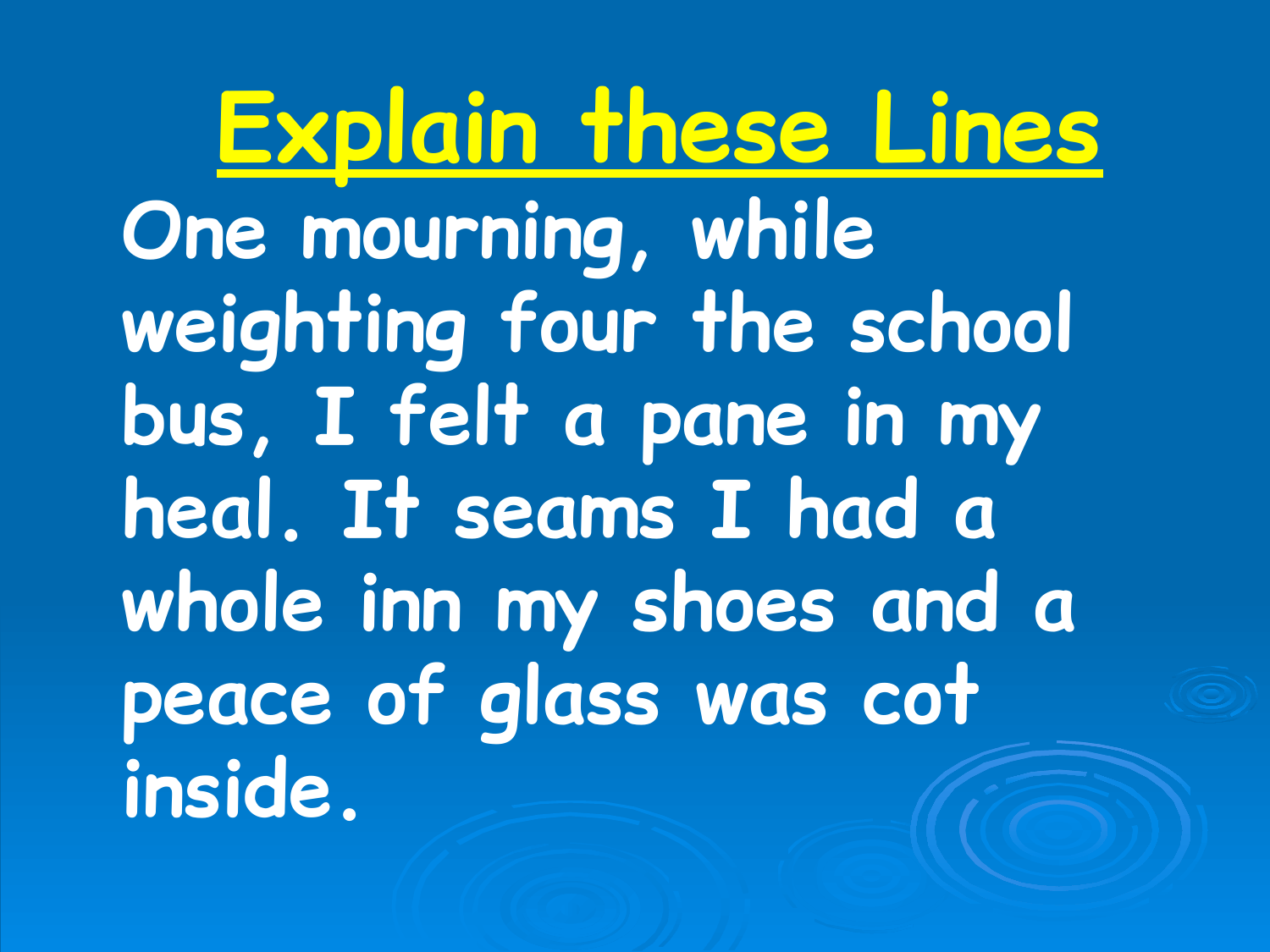

#
Explain these Lines
One mourning, while weighting four the school bus, I felt a pane in my heal. It seams I had a whole inn my shoes and a peace of glass was cot inside.